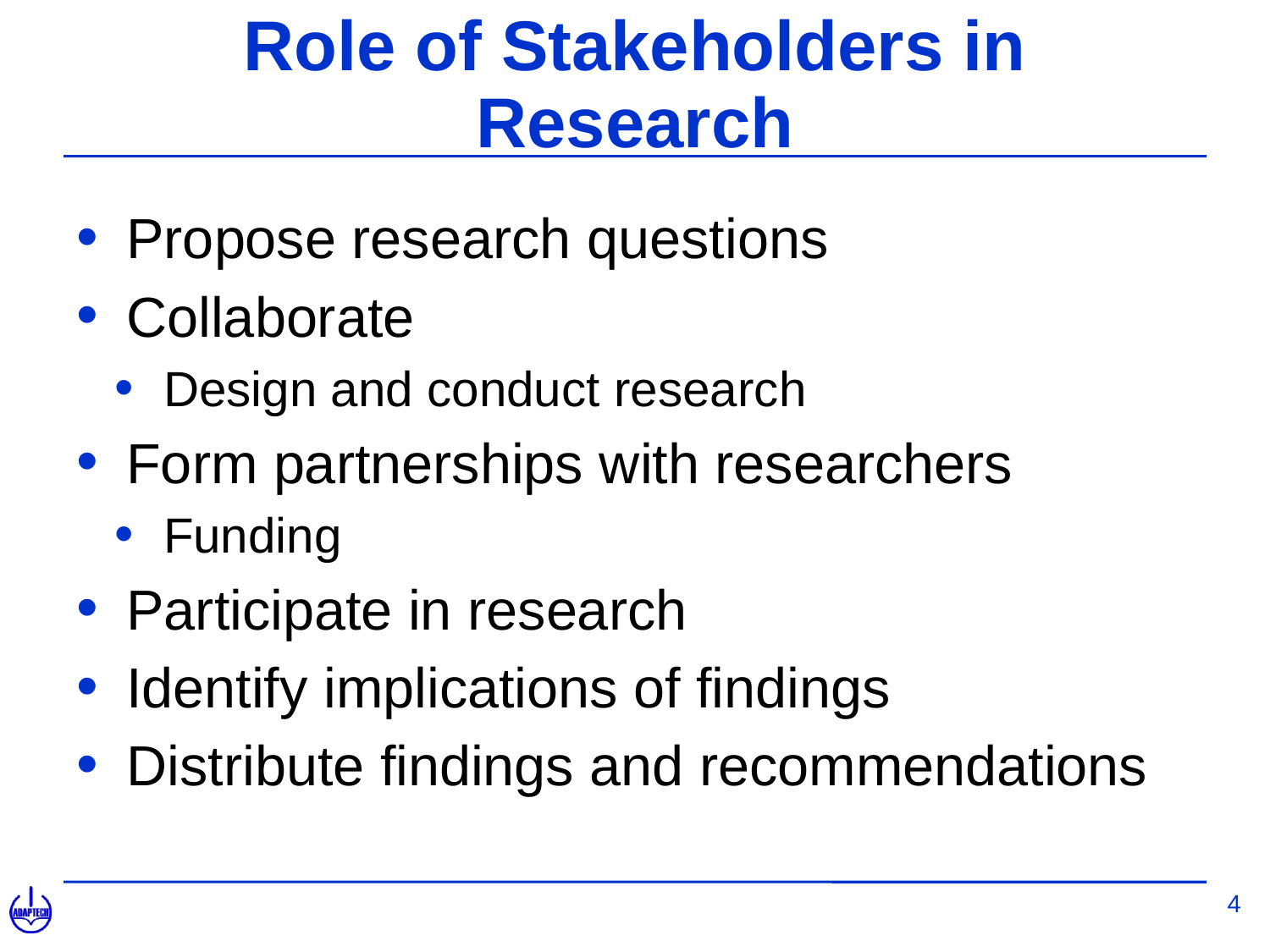

# Role of Stakeholders in Research
Propose research questions
Collaborate
Design and conduct research
Form partnerships with researchers
Funding
Participate in research
Identify implications of findings
Distribute findings and recommendations

4